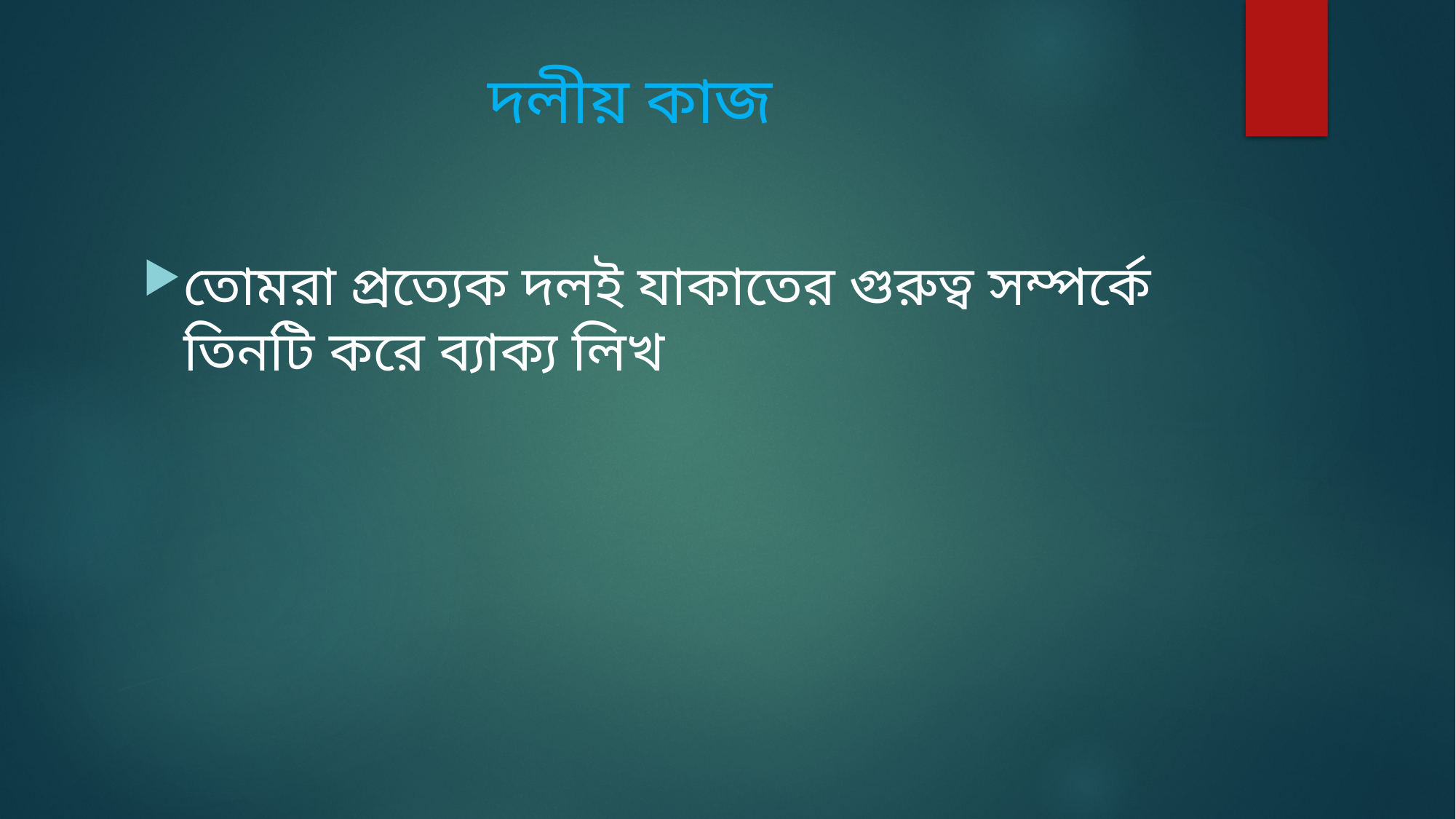

# দলীয় কাজ
তোমরা প্রত্যেক দলই যাকাতের গুরুত্ব সম্পর্কে তিনটি করে ব্যাক্য লিখ